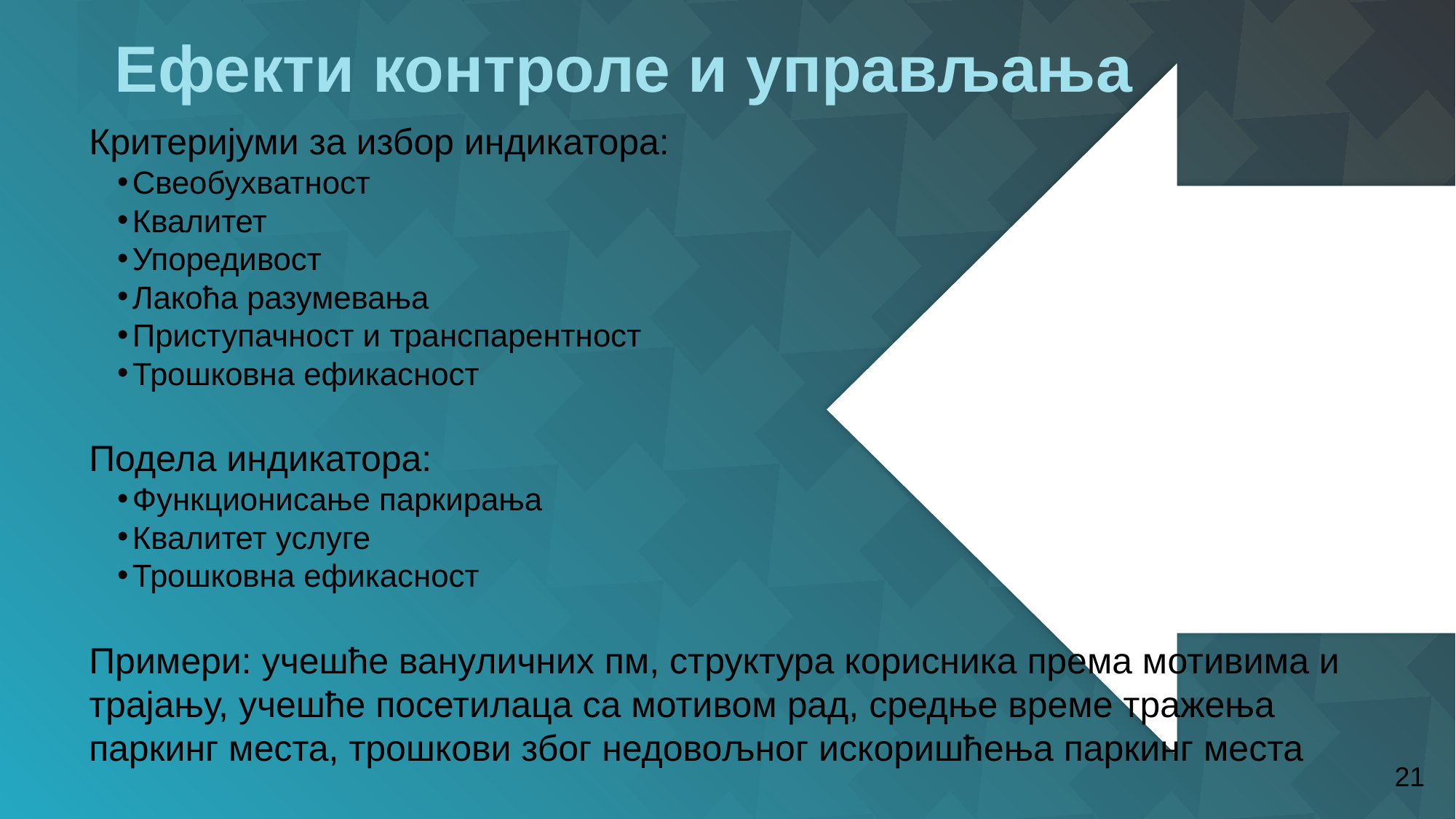

Ефекти контроле и управљања

Критеријуми за избор индикатора:
Свеобухватност
Квалитет
Упоредивост
Лакоћа разумевања
Приступачност и транспарентност
Трошковна ефикасност

Подела индикатора:
Функционисање паркирања
Квалитет услуге
Трошковна ефикасност

Примери: учешће вануличних пм, структура корисника према мотивима и трајању, учешће посетилаца са мотивом рад, средње време тражења паркинг места, трошкови због недовољног искоришћења паркинг места
21